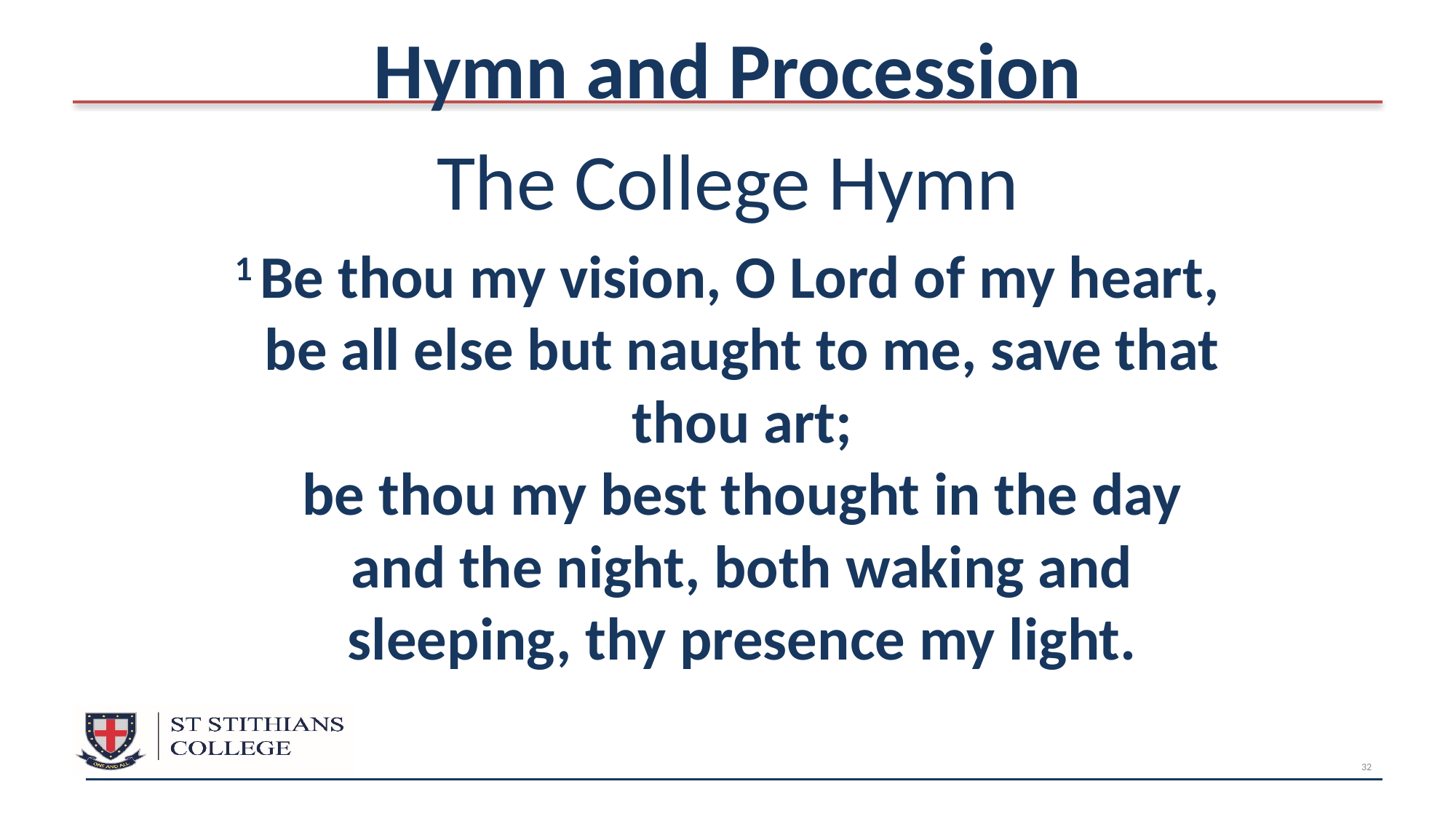

Hymn and Procession
The College Hymn
1 Be thou my vision, O Lord of my heart,
be all else but naught to me, save that thou art;
be thou my best thought in the day and the night, both waking and sleeping, thy presence my light.
32